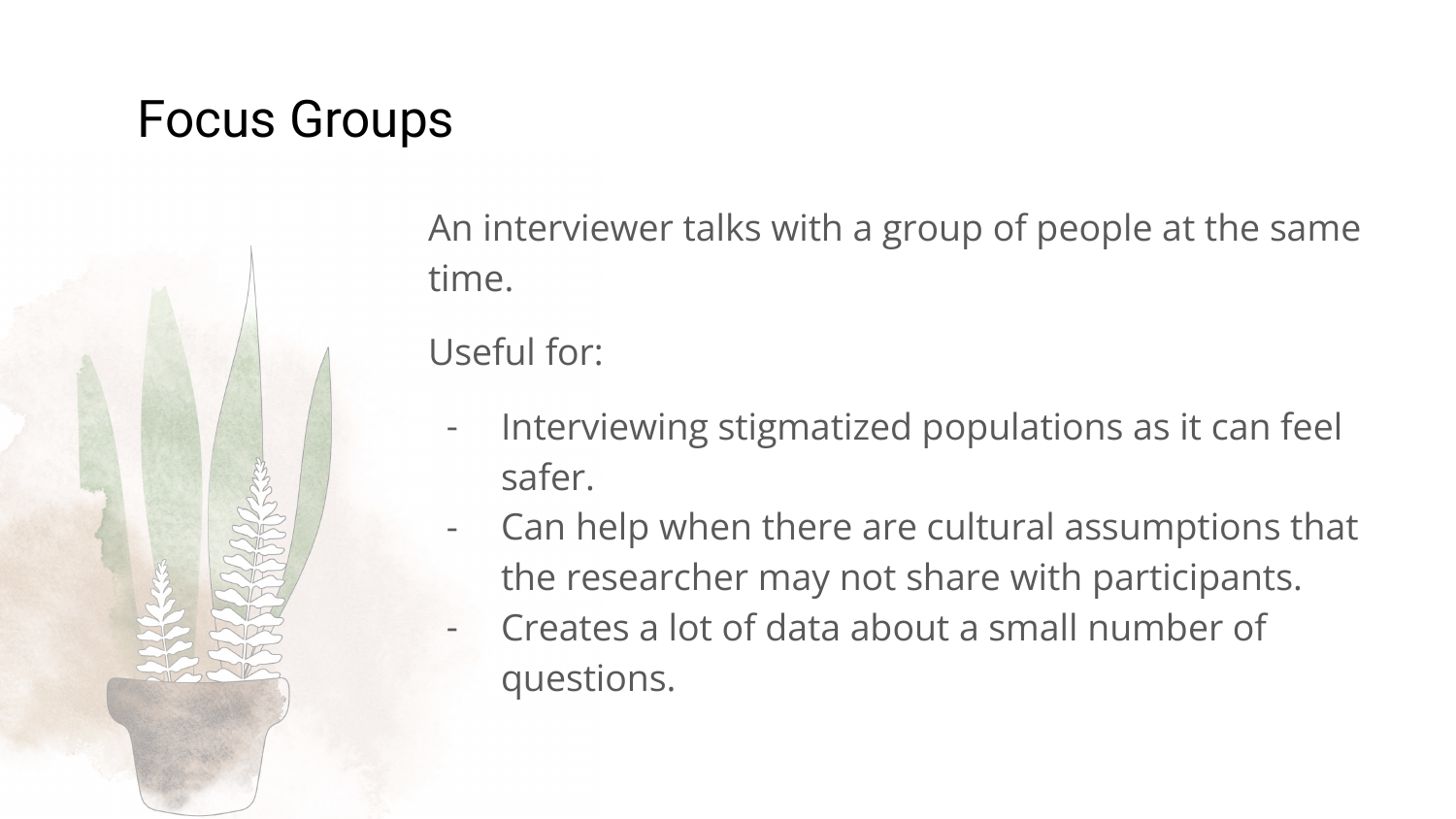

# Focus Groups
An interviewer talks with a group of people at the same time.
Useful for:
Interviewing stigmatized populations as it can feel safer.
Can help when there are cultural assumptions that the researcher may not share with participants.
Creates a lot of data about a small number of questions.